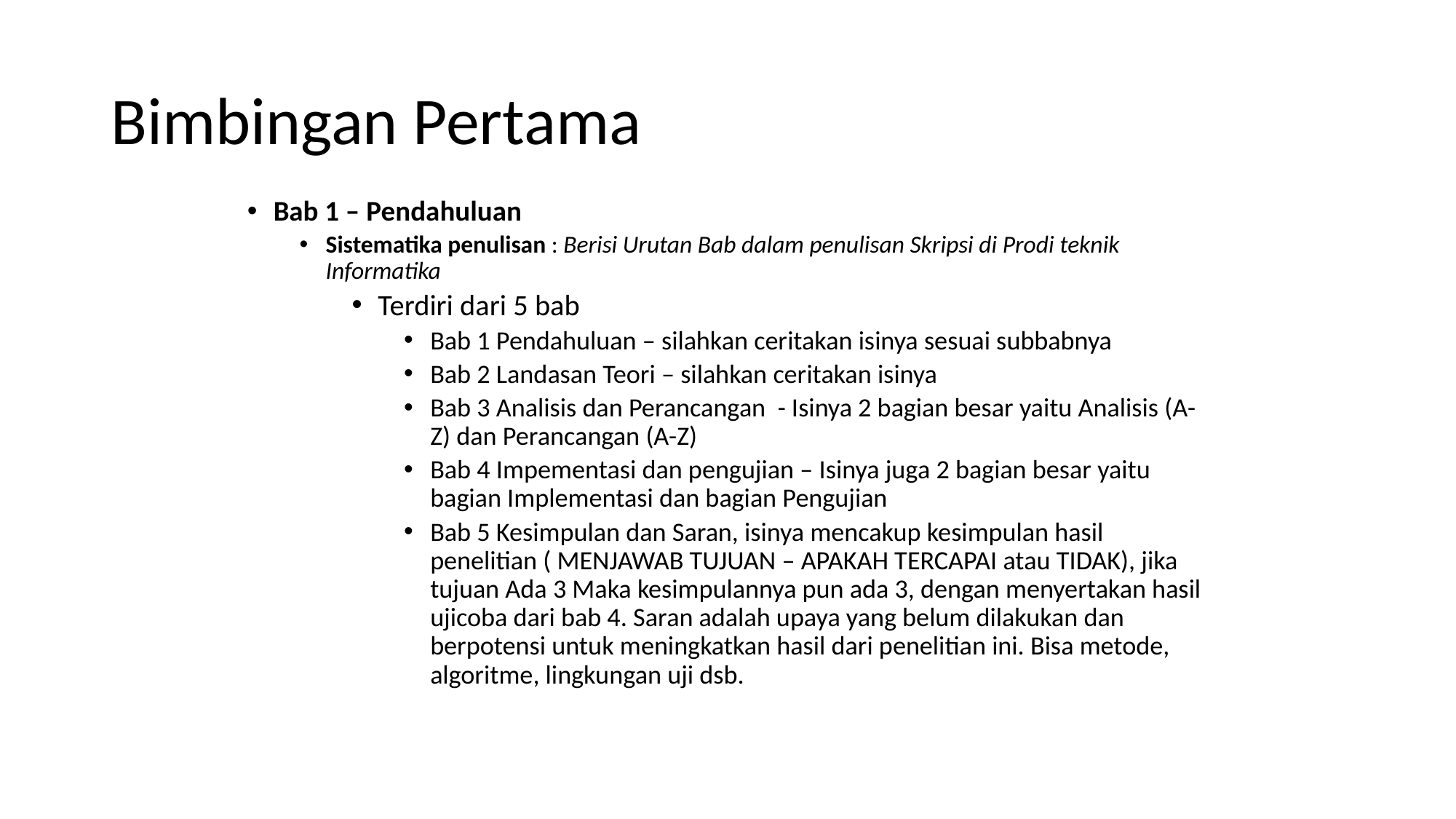

# Bimbingan Pertama
Bab 1 – Pendahuluan
Sistematika penulisan : Berisi Urutan Bab dalam penulisan Skripsi di Prodi teknik Informatika
Terdiri dari 5 bab
Bab 1 Pendahuluan – silahkan ceritakan isinya sesuai subbabnya
Bab 2 Landasan Teori – silahkan ceritakan isinya
Bab 3 Analisis dan Perancangan  - Isinya 2 bagian besar yaitu Analisis (A-Z) dan Perancangan (A-Z)
Bab 4 Impementasi dan pengujian – Isinya juga 2 bagian besar yaitu bagian Implementasi dan bagian Pengujian
Bab 5 Kesimpulan dan Saran, isinya mencakup kesimpulan hasil penelitian ( MENJAWAB TUJUAN – APAKAH TERCAPAI atau TIDAK), jika tujuan Ada 3 Maka kesimpulannya pun ada 3, dengan menyertakan hasil ujicoba dari bab 4. Saran adalah upaya yang belum dilakukan dan berpotensi untuk meningkatkan hasil dari penelitian ini. Bisa metode, algoritme, lingkungan uji dsb.